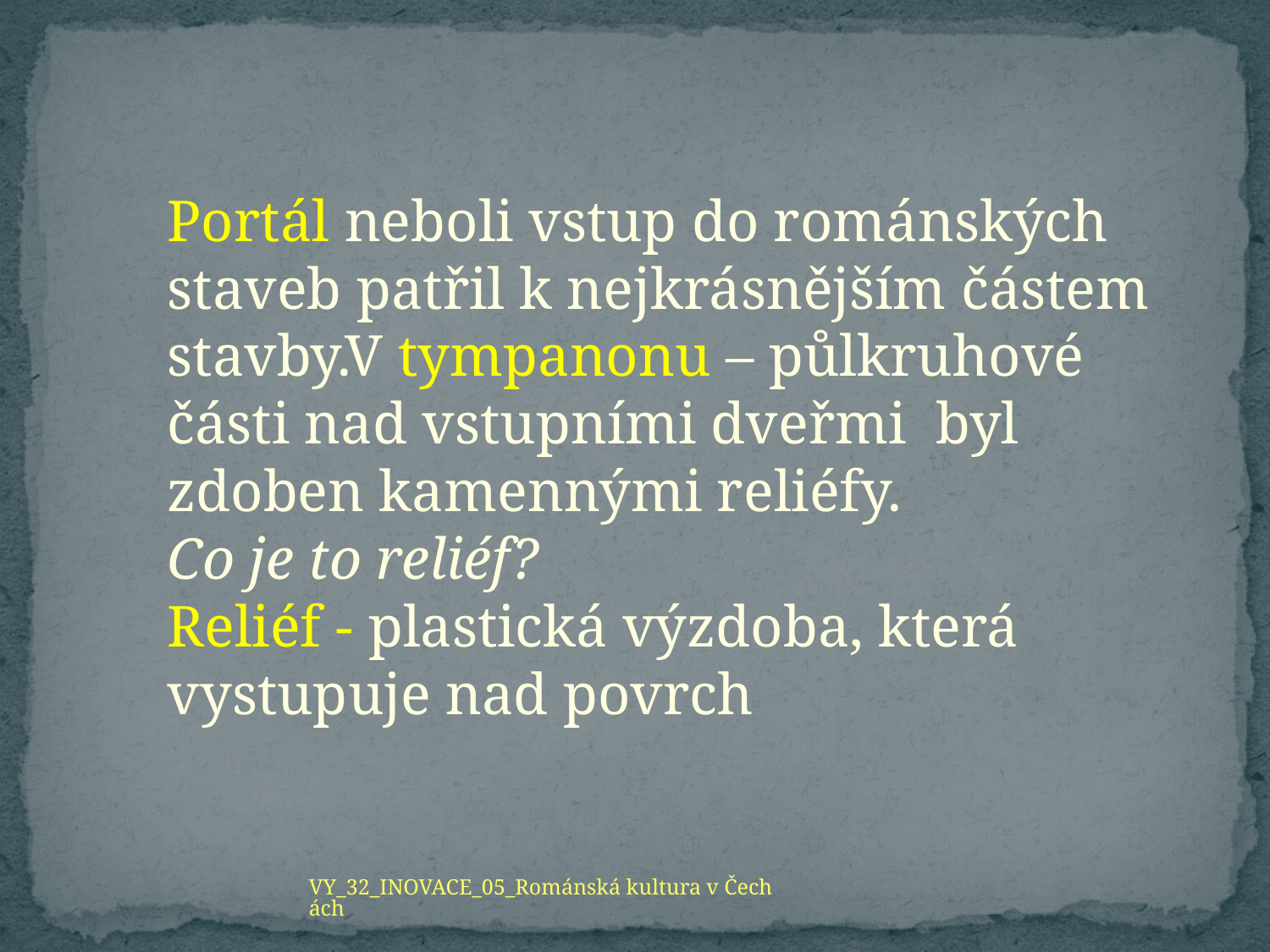

Portál neboli vstup do románských staveb patřil k nejkrásnějším částem stavby.V tympanonu – půlkruhové části nad vstupními dveřmi  byl zdoben kamennými reliéfy.
Co je to reliéf?
Reliéf - plastická výzdoba, která vystupuje nad povrch
VY_32_INOVACE_05_Románská kultura v Čechách